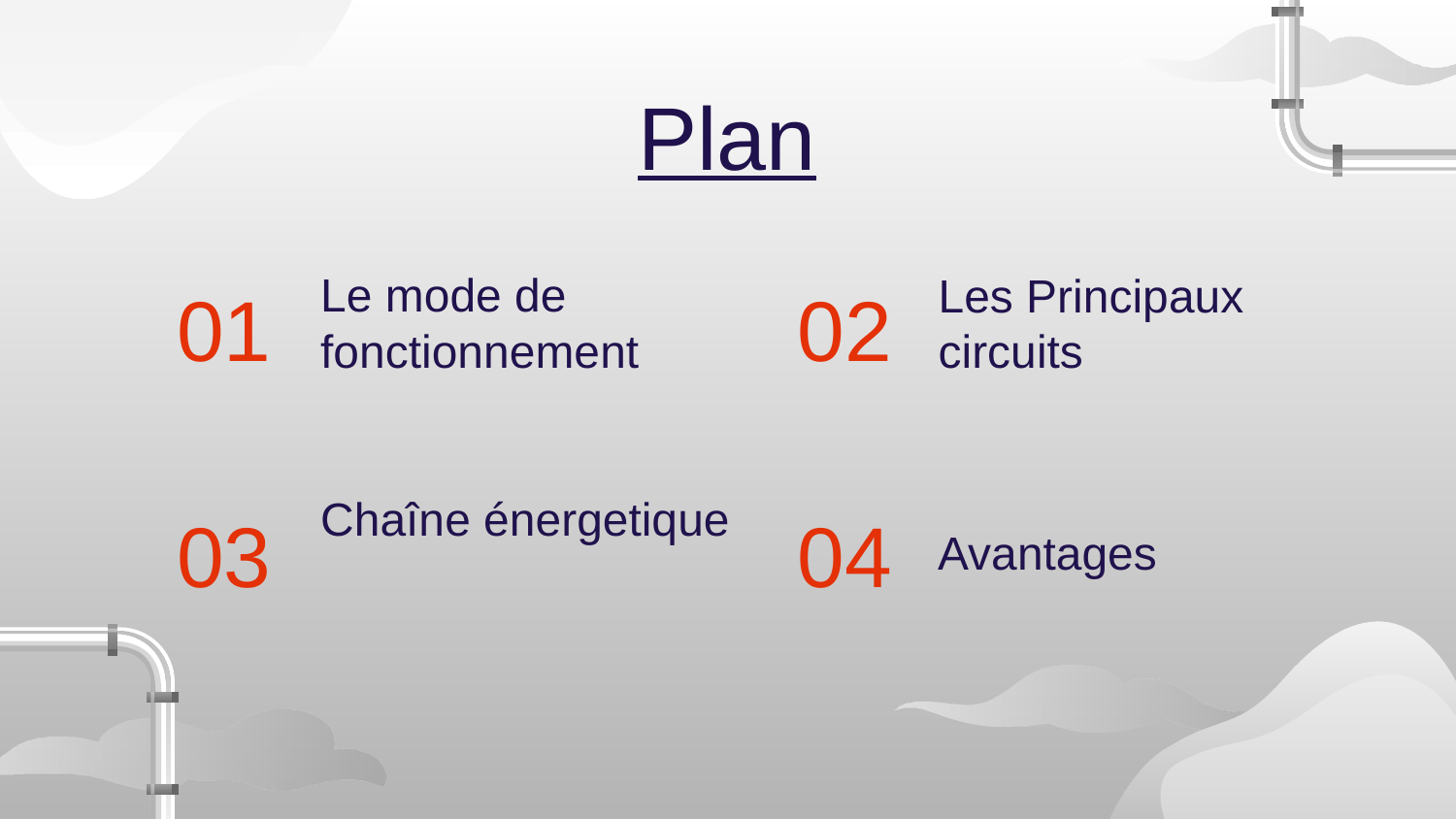

Plan
# Le mode de fonctionnement
Les Principaux circuits
01
02
Chaîne énergetique
03
04
Avantages